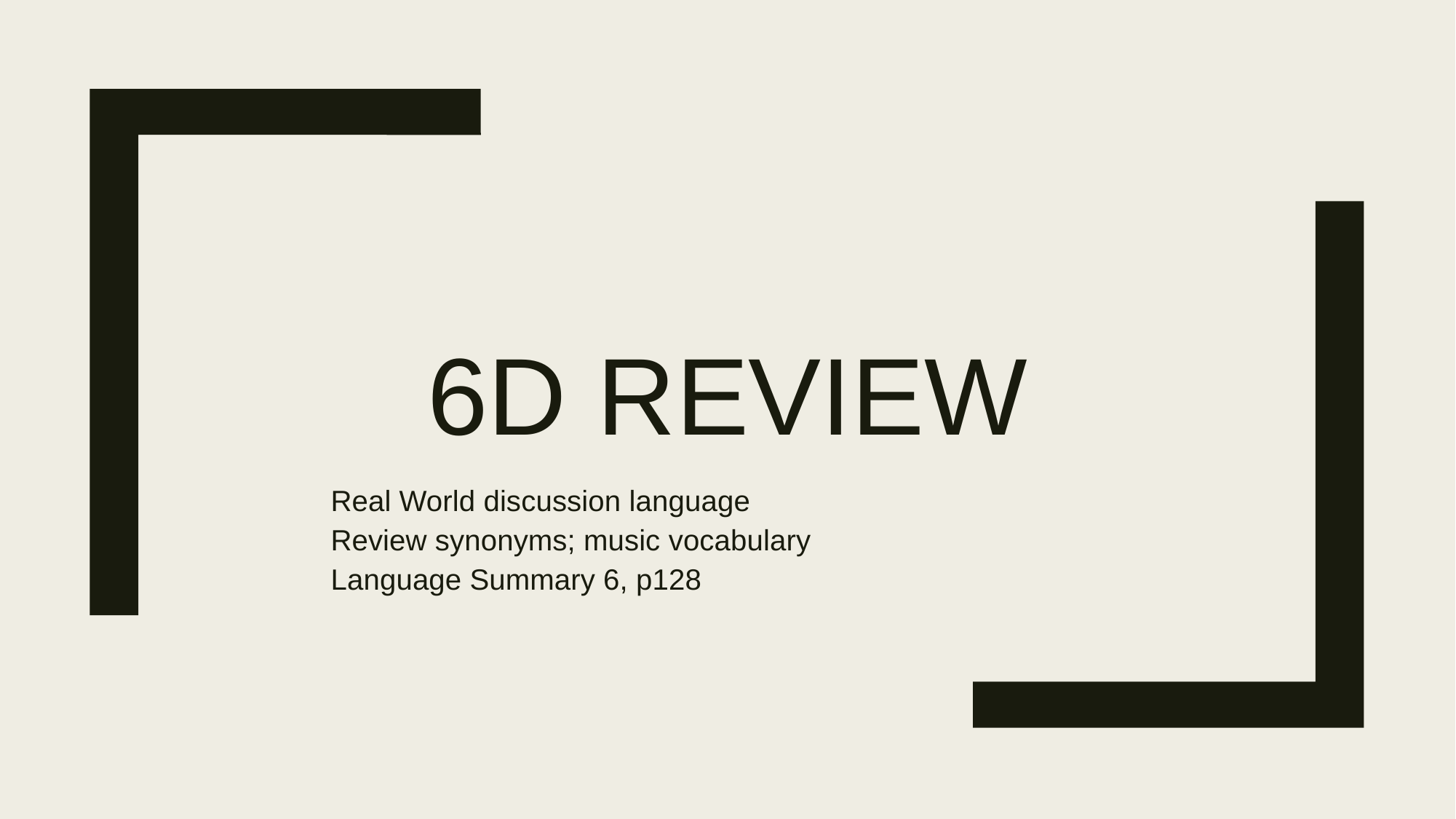

# 6d review
Real World discussion language
Review synonyms; music vocabulary
Language Summary 6, p128